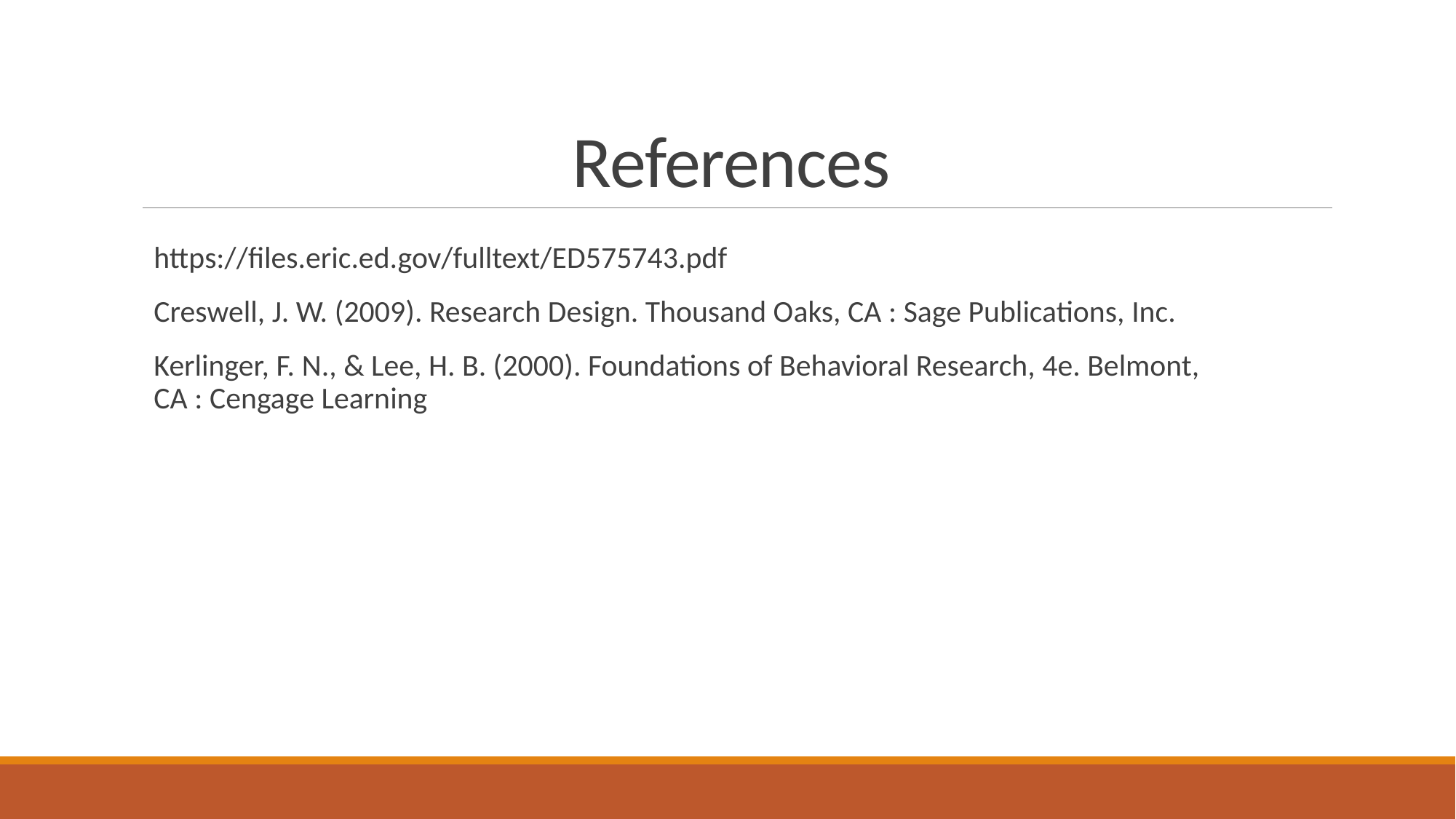

# References
https://files.eric.ed.gov/fulltext/ED575743.pdf
Creswell, J. W. (2009). Research Design. Thousand Oaks, CA : Sage Publications, Inc.
Kerlinger, F. N., & Lee, H. B. (2000). Foundations of Behavioral Research, 4e. Belmont, CA : Cengage Learning